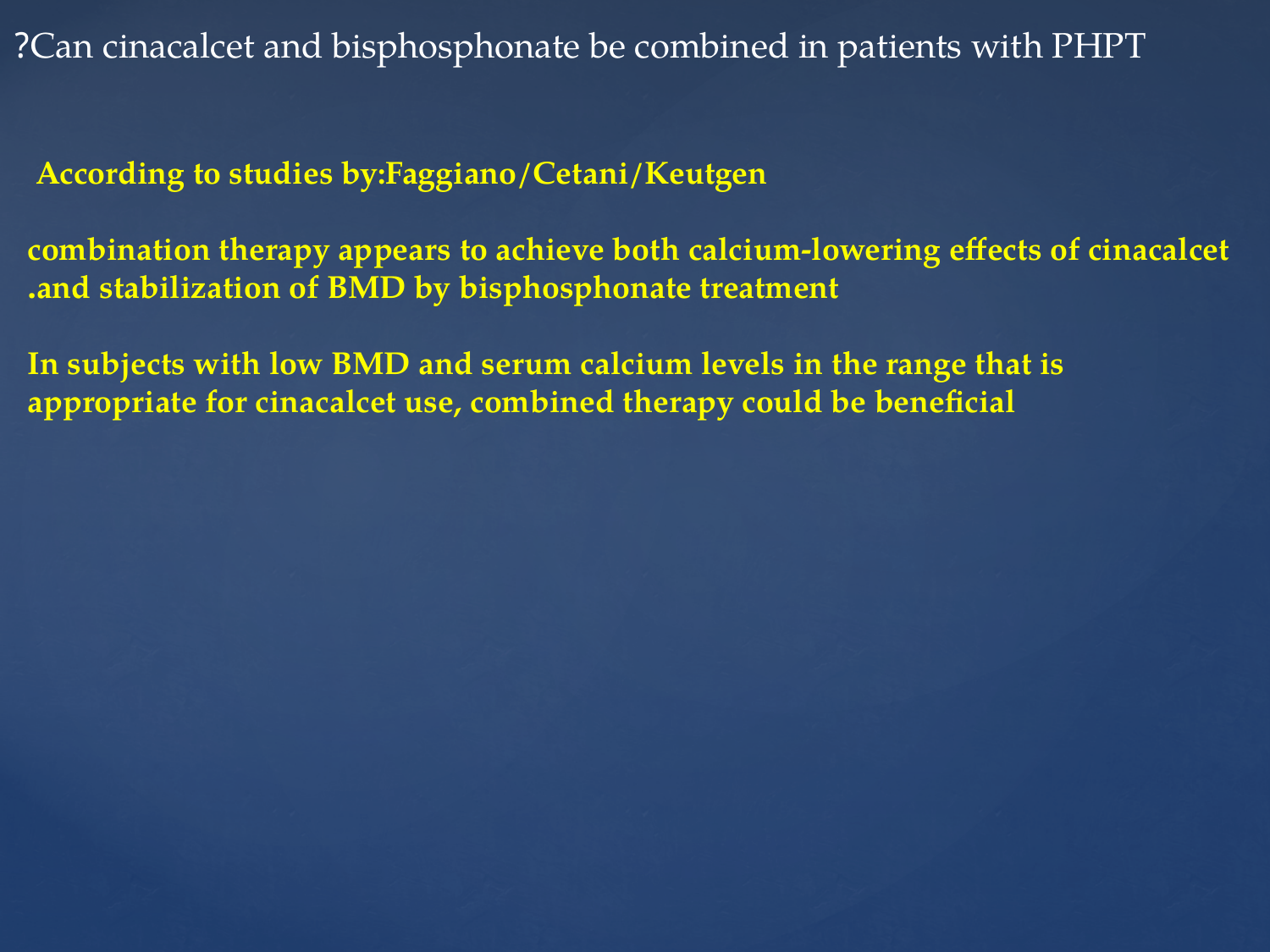

Can cinacalcet and bisphosphonate be combined in patients with PHPT?
According to studies by:Faggiano/Cetani/Keutgen

combination therapy appears to achieve both calcium-lowering effects of cinacalcet and stabilization of BMD by bisphosphonate treatment.

In subjects with low BMD and serum calcium levels in the range that is appropriate for cinacalcet use, combined therapy could be beneficial
#